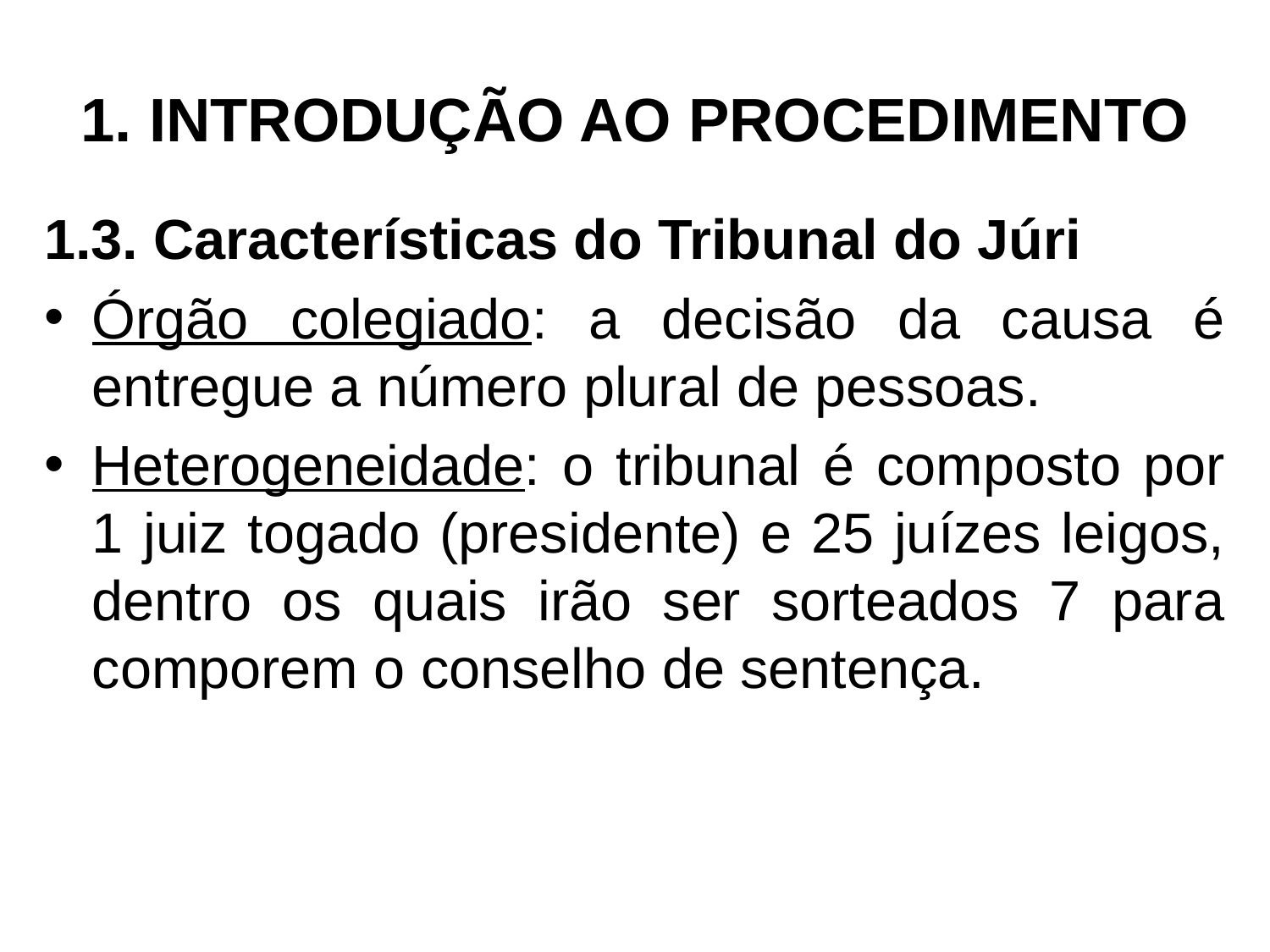

# 1. INTRODUÇÃO AO PROCEDIMENTO
1.3. Características do Tribunal do Júri
Órgão colegiado: a decisão da causa é entregue a número plural de pessoas.
Heterogeneidade: o tribunal é composto por 1 juiz togado (presidente) e 25 juízes leigos, dentro os quais irão ser sorteados 7 para comporem o conselho de sentença.